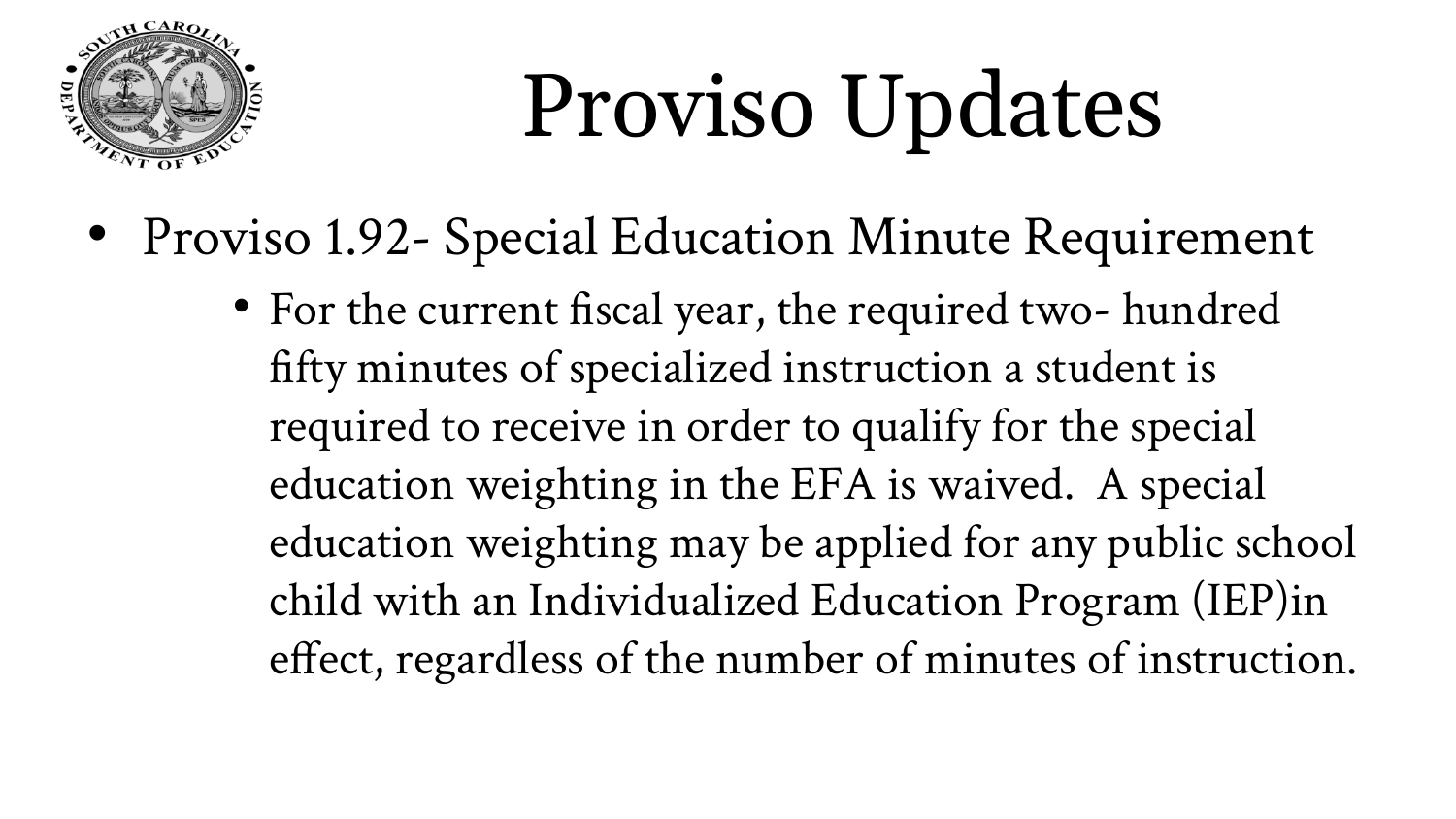

# Proviso Updates
Proviso 1.92- Special Education Minute Requirement
For the current fiscal year, the required two- hundred fifty minutes of specialized instruction a student is required to receive in order to qualify for the special education weighting in the EFA is waived.  A special education weighting may be applied for any public school child with an Individualized Education Program (IEP)in effect, regardless of the number of minutes of instruction.